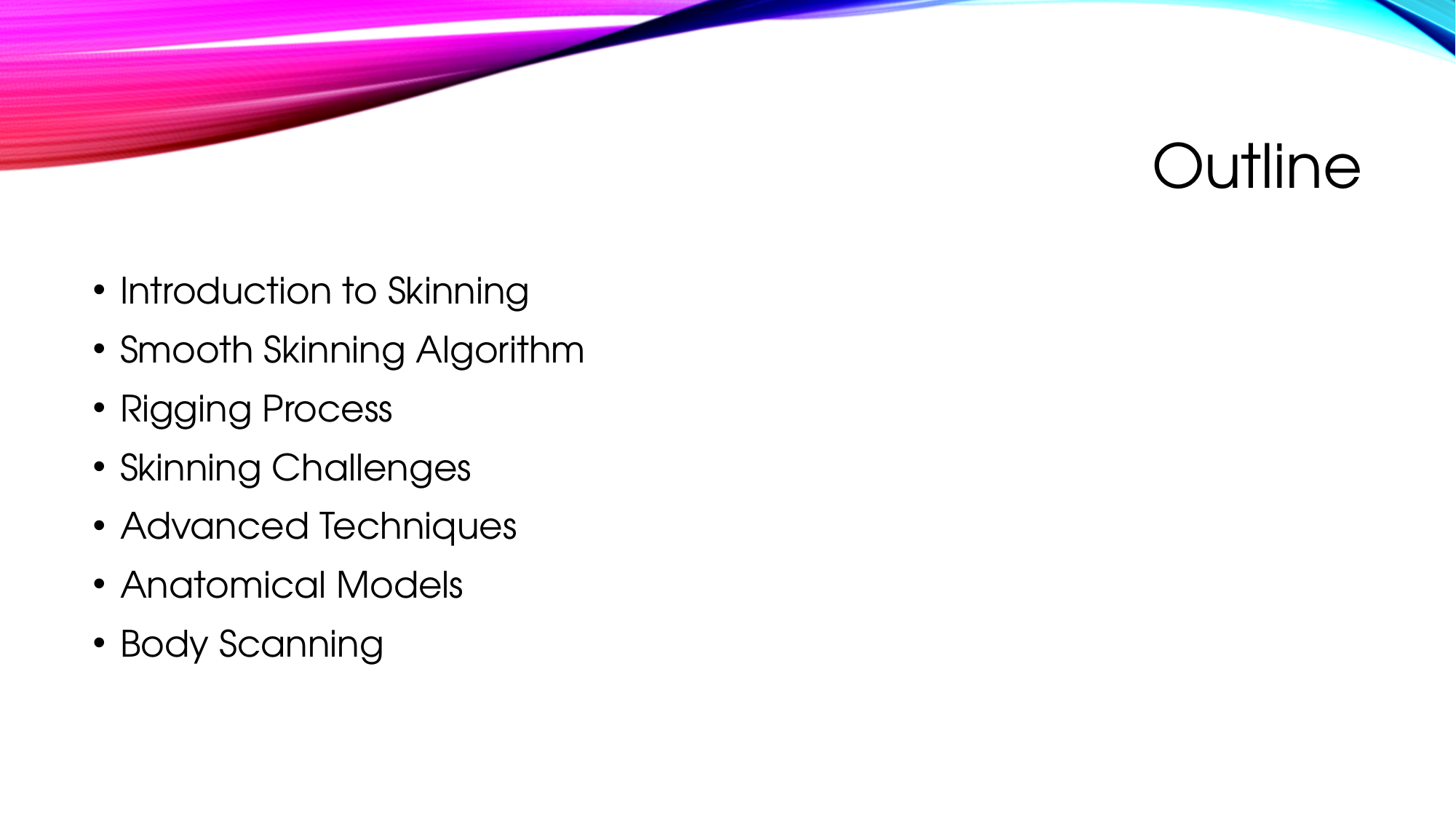

# Outline
Introduction to Skinning
Smooth Skinning Algorithm
Rigging Process
Skinning Challenges
Advanced Techniques
Anatomical Models
Body Scanning